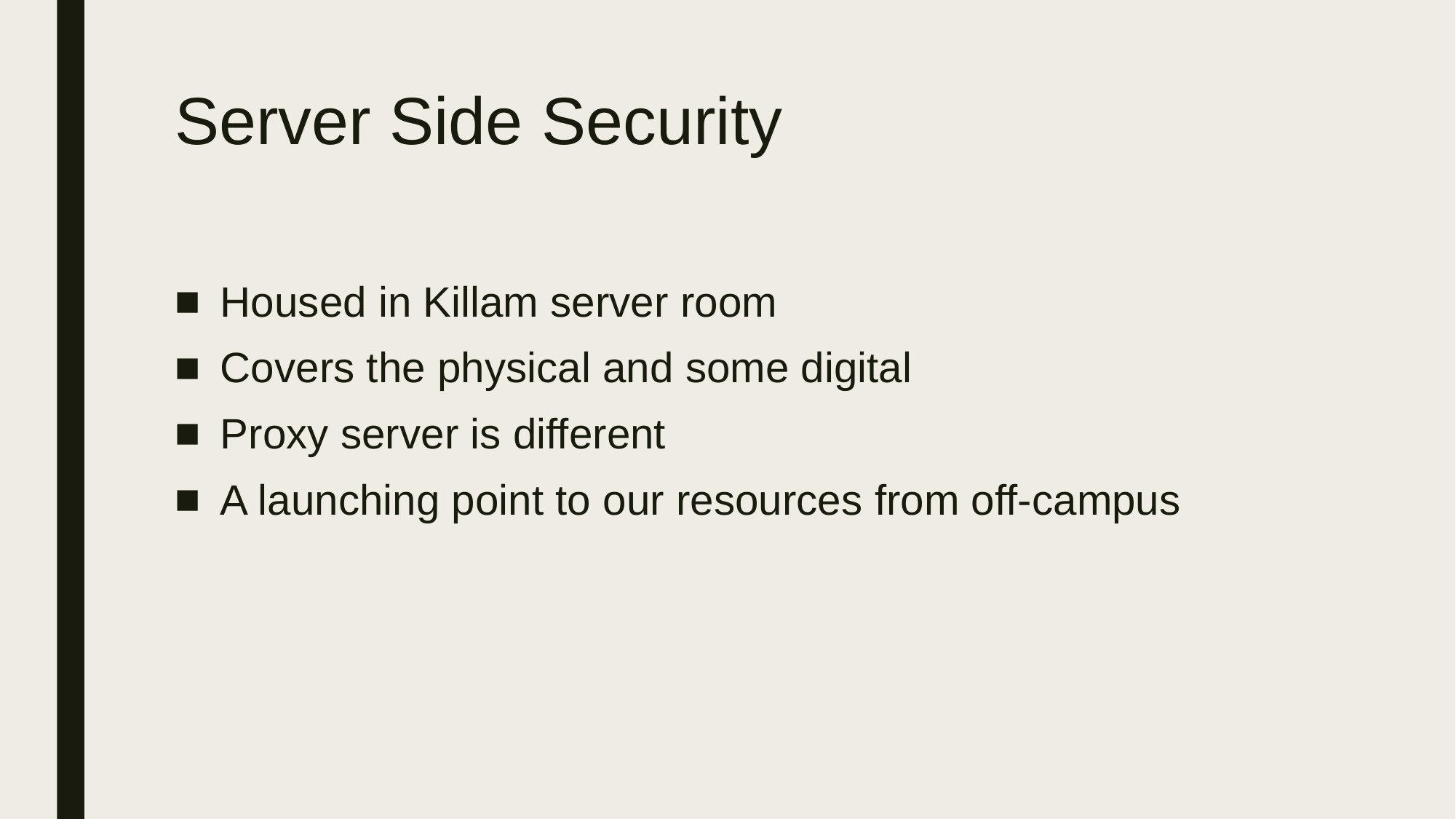

# Server Side Security
Housed in Killam server room
Covers the physical and some digital
Proxy server is different
A launching point to our resources from off-campus